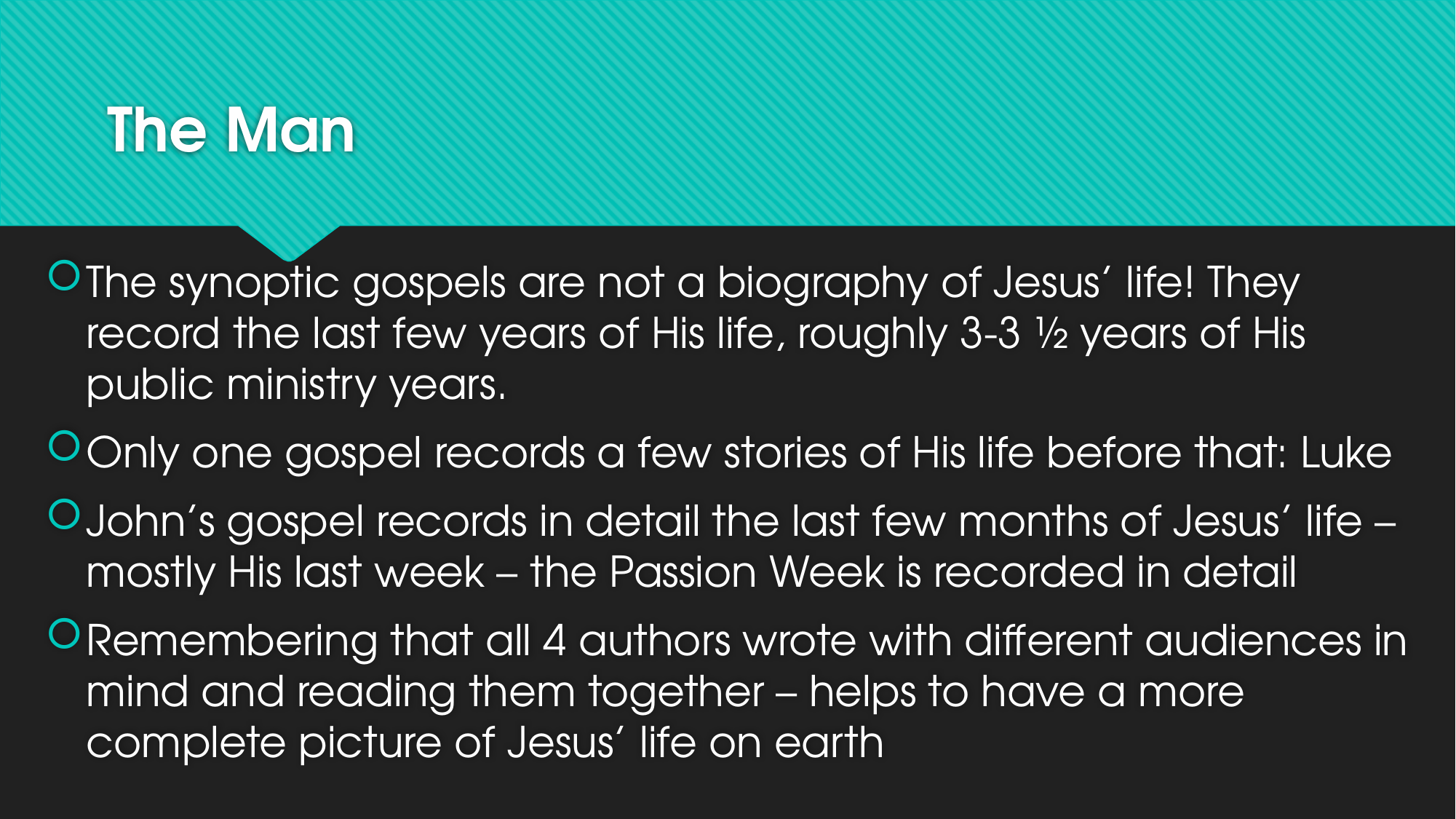

# The Man
The synoptic gospels are not a biography of Jesus’ life! They record the last few years of His life, roughly 3-3 ½ years of His public ministry years.
Only one gospel records a few stories of His life before that: Luke
John’s gospel records in detail the last few months of Jesus’ life – mostly His last week – the Passion Week is recorded in detail
Remembering that all 4 authors wrote with different audiences in mind and reading them together – helps to have a more complete picture of Jesus’ life on earth